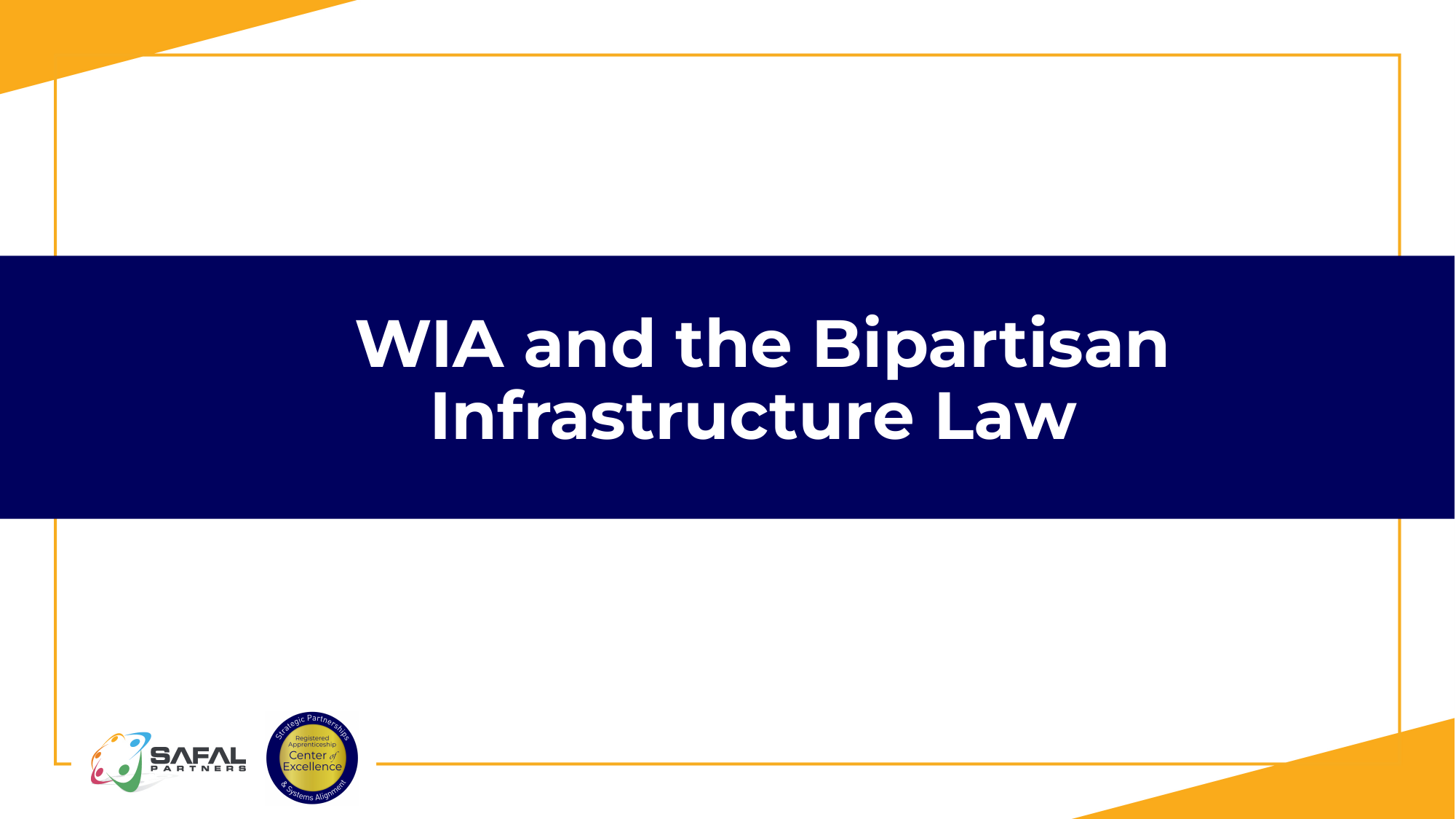

# WIA and the Bipartisan Infrastructure Law